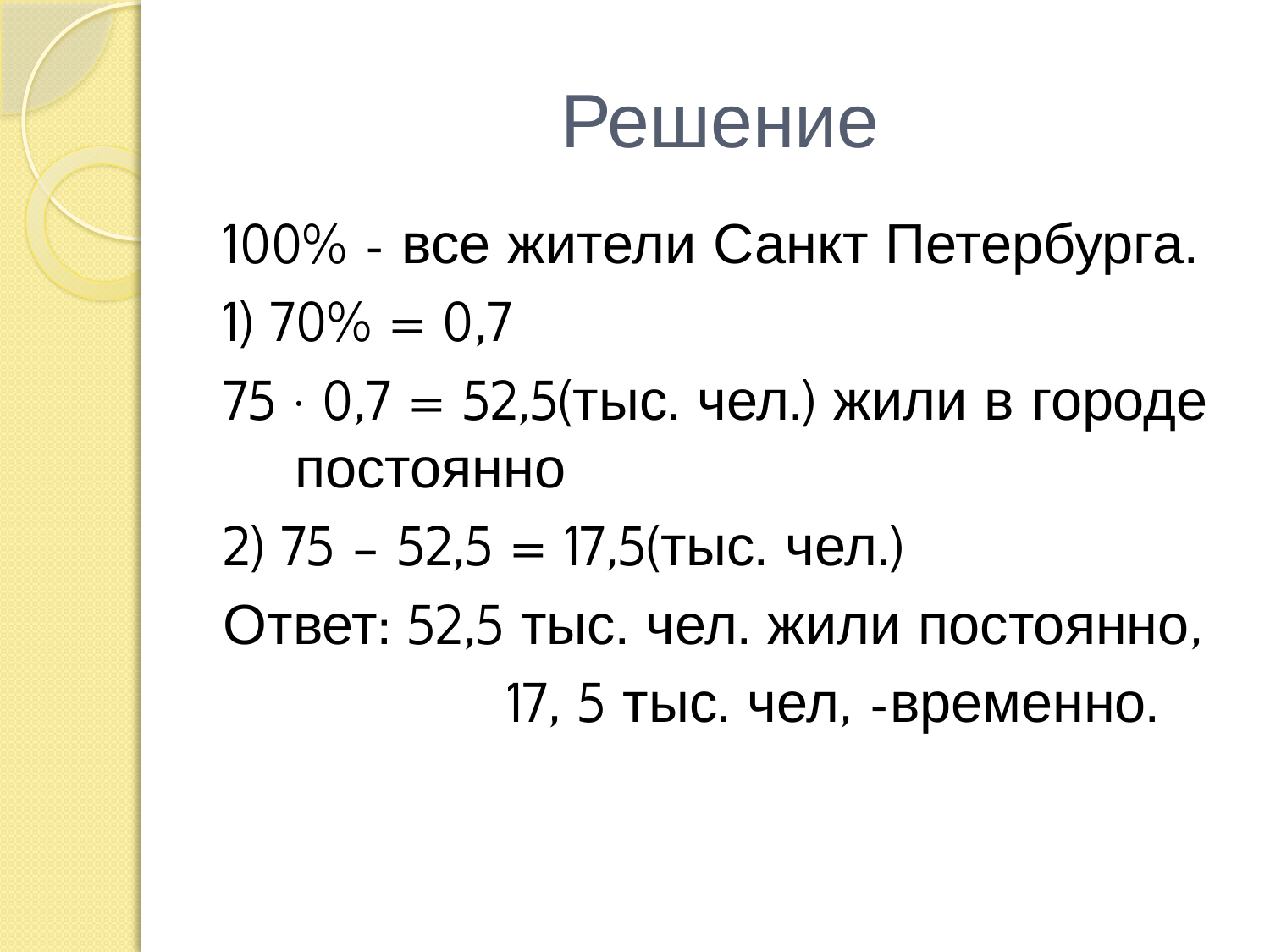

# Решение
100% - все жители Санкт Петербурга.
1) 70% = 0,7
75 · 0,7 = 52,5(тыс. чел.) жили в городе постоянно
2) 75 – 52,5 = 17,5(тыс. чел.)
Ответ: 52,5 тыс. чел. жили постоянно,
		     17, 5 тыс. чел, -временно.